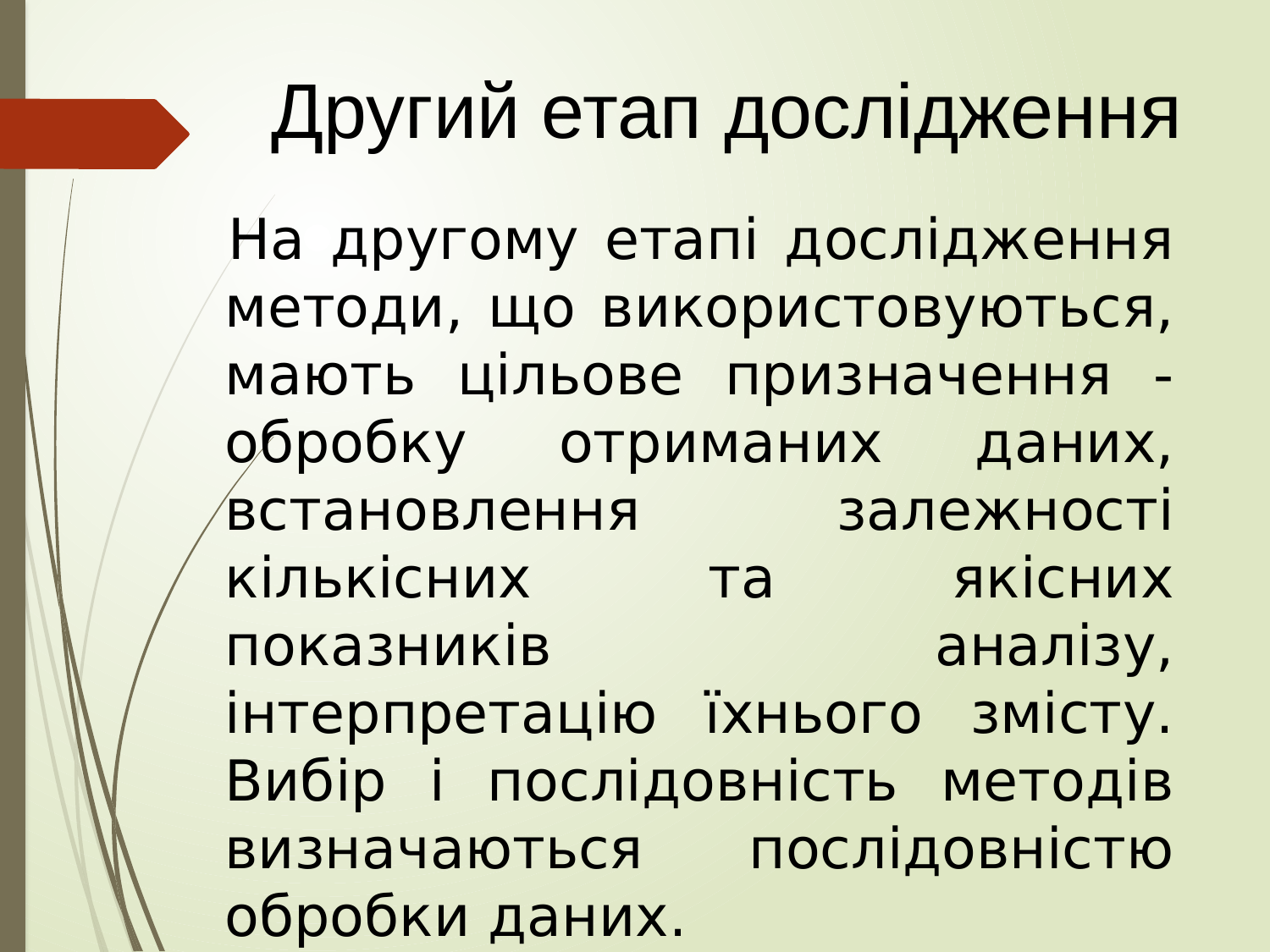

# Другий етап дослідження
  На другому етапі дослідження методи, що використовуються, мають цільове призначення - обробку отриманих даних, встановлення залежності кількісних та якісних показників аналізу, інтерпретацію їхнього змісту. Вибір і послідовність методів визначаються послідовністю обробки даних.